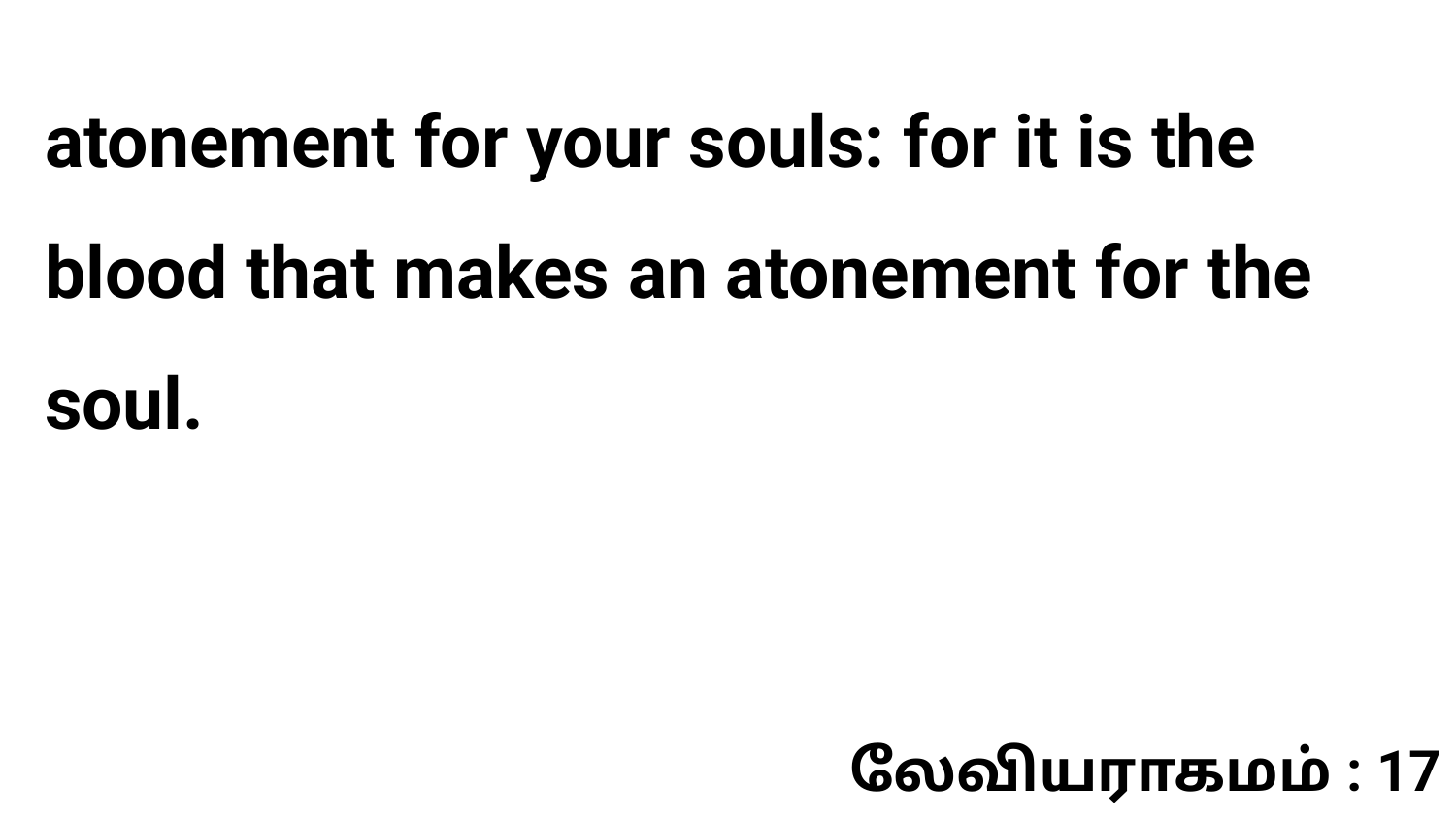

atonement for your souls: for it is the blood that makes an atonement for the soul.
லேவியராகமம் : 17